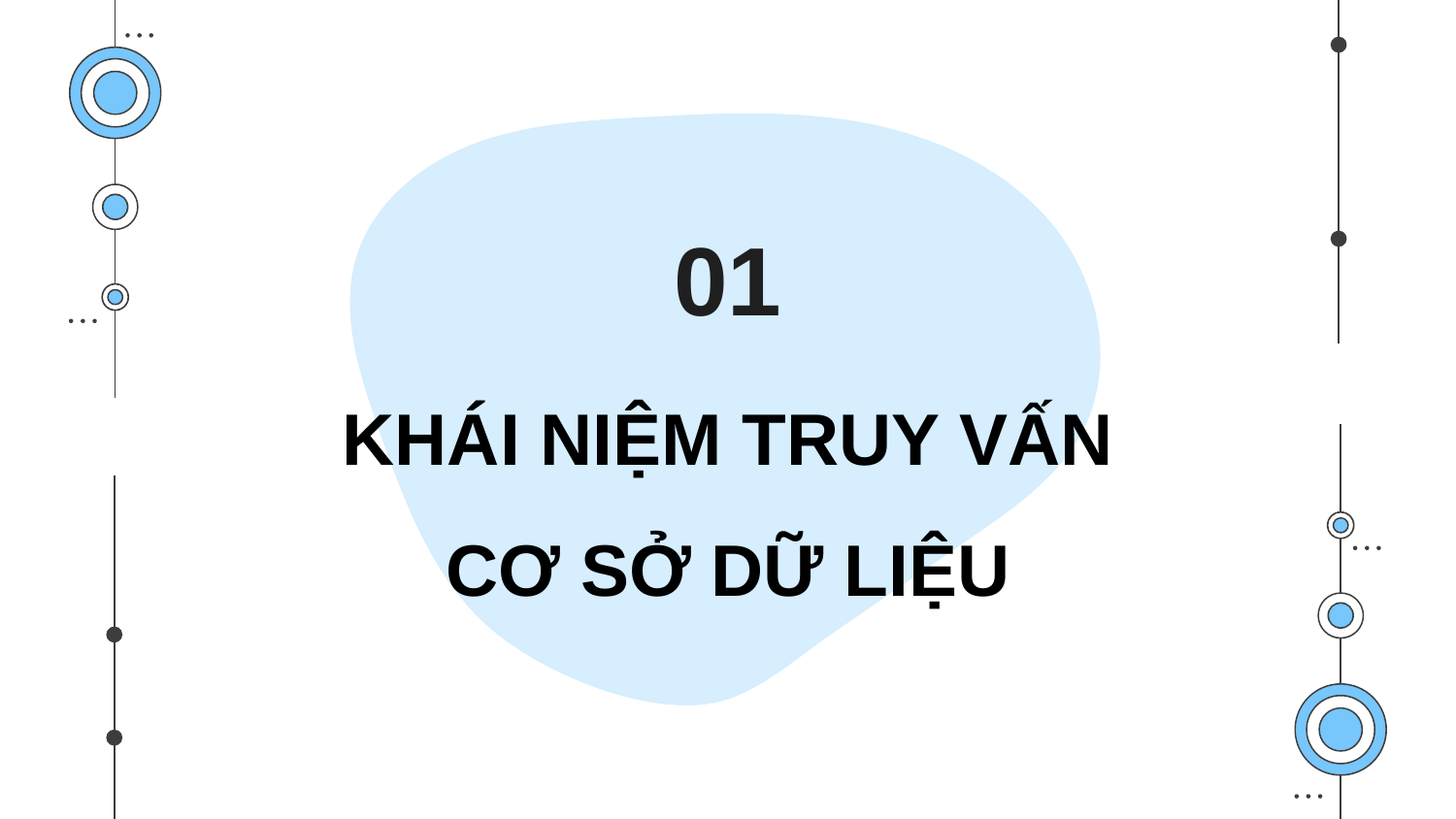

01
KHÁI NIỆM TRUY VẤN CƠ SỞ DỮ LIỆU